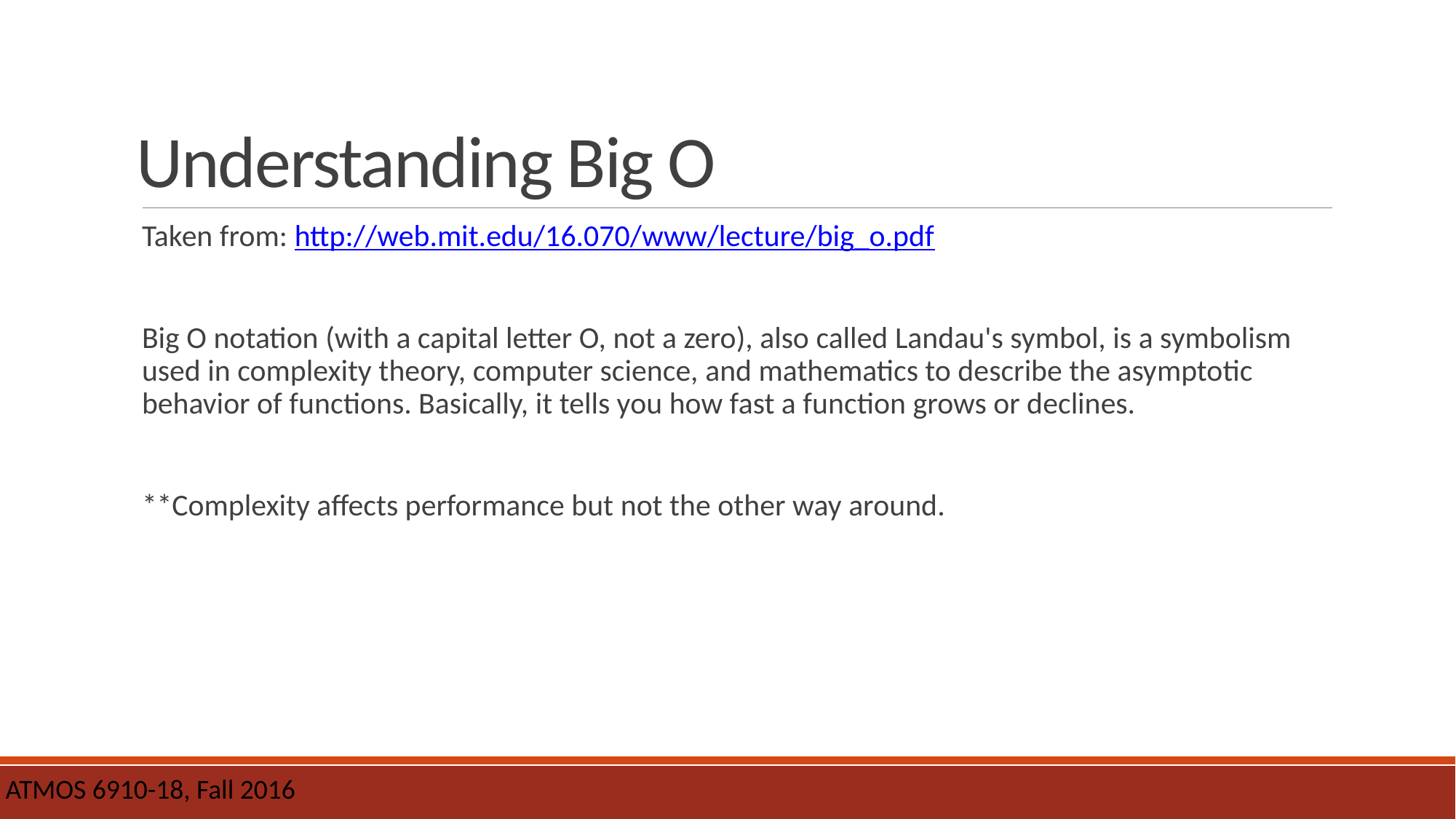

# Understanding Big O
Taken from: http://web.mit.edu/16.070/www/lecture/big_o.pdf

Big O notation (with a capital letter O, not a zero), also called Landau's symbol, is a symbolism used in complexity theory, computer science, and mathematics to describe the asymptotic behavior of functions. Basically, it tells you how fast a function grows or declines.

**Complexity affects performance but not the other way around.